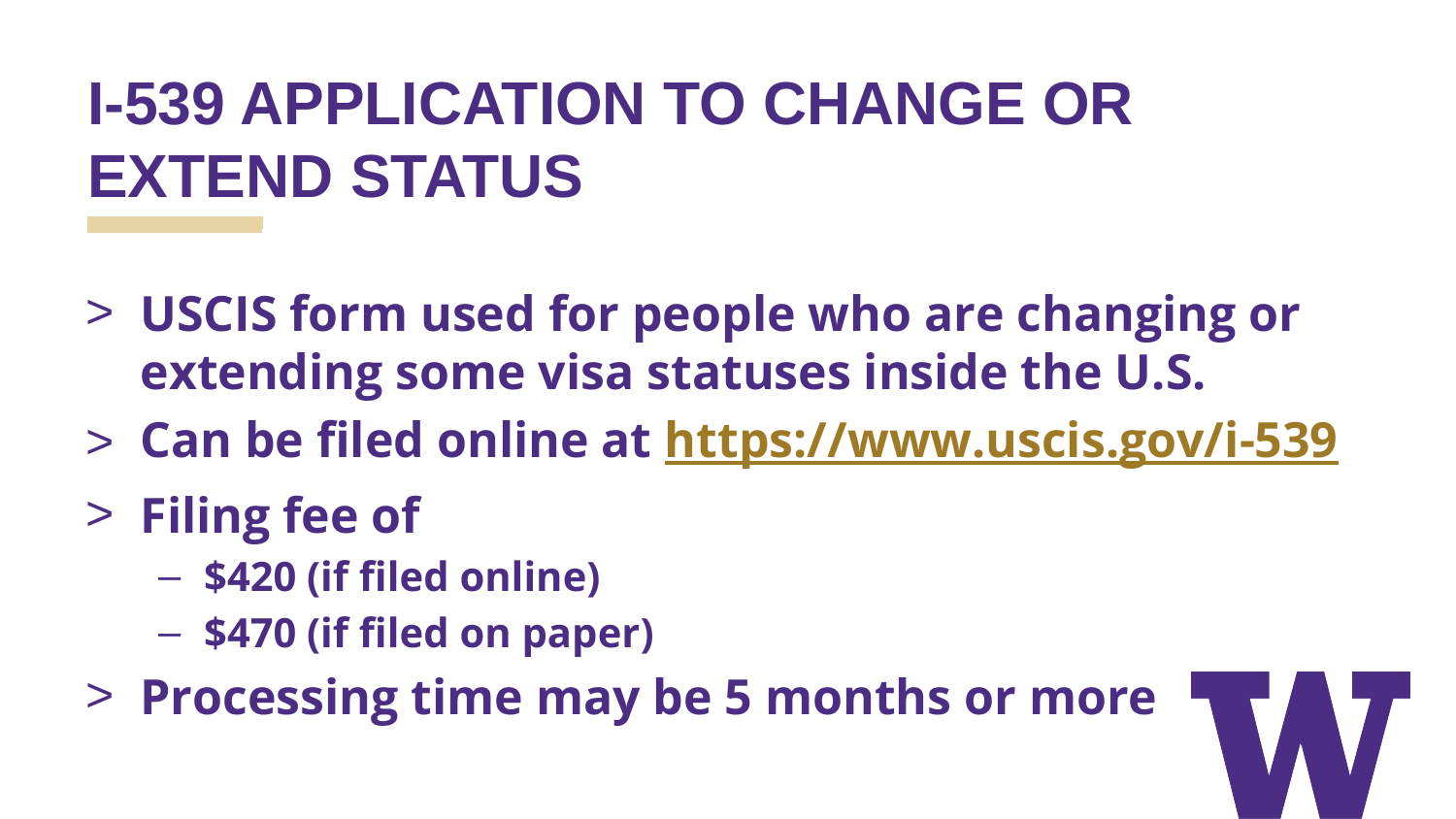

# I-539 APPLICATION TO CHANGE OR EXTEND STATUS
USCIS form used for people who are changing or extending some visa statuses inside the U.S.
Can be filed online at https://www.uscis.gov/i-539
Filing fee of
$420 (if filed online)
$470 (if filed on paper)
Processing time may be 5 months or more